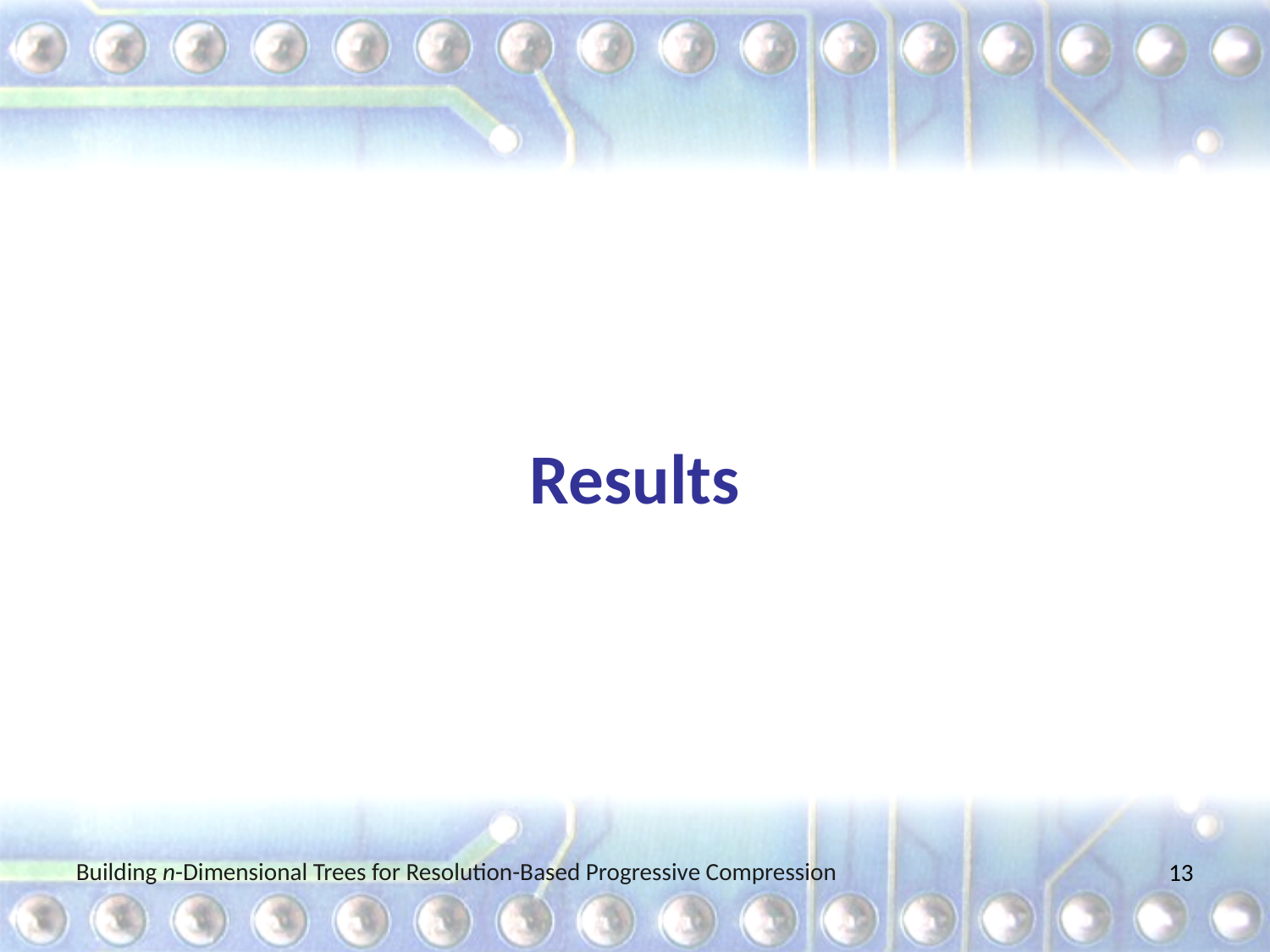

# Results
Building n-Dimensional Trees for Resolution-Based Progressive Compression
13